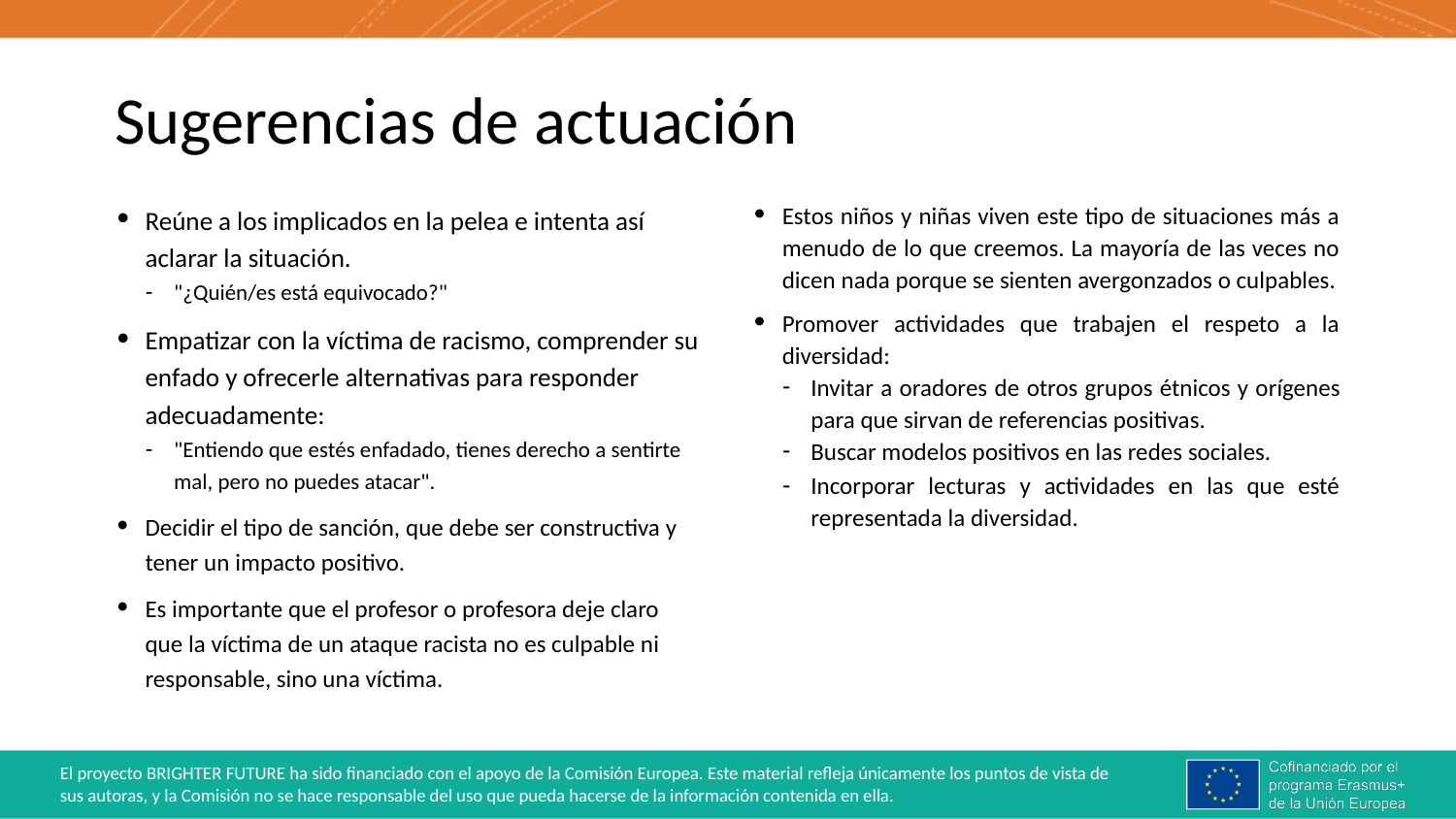

# Sugerencias de actuación
Reúne a los implicados en la pelea e intenta así aclarar la situación.
"¿Quién/es está equivocado?"
Empatizar con la víctima de racismo, comprender su enfado y ofrecerle alternativas para responder adecuadamente:
"Entiendo que estés enfadado, tienes derecho a sentirte mal, pero no puedes atacar".
Decidir el tipo de sanción, que debe ser constructiva y tener un impacto positivo.
Es importante que el profesor o profesora deje claro que la víctima de un ataque racista no es culpable ni responsable, sino una víctima.

Estos niños y niñas viven este tipo de situaciones más a menudo de lo que creemos. La mayoría de las veces no dicen nada porque se sienten avergonzados o culpables.
Promover actividades que trabajen el respeto a la diversidad:
Invitar a oradores de otros grupos étnicos y orígenes para que sirvan de referencias positivas.
Buscar modelos positivos en las redes sociales.
Incorporar lecturas y actividades en las que esté representada la diversidad.